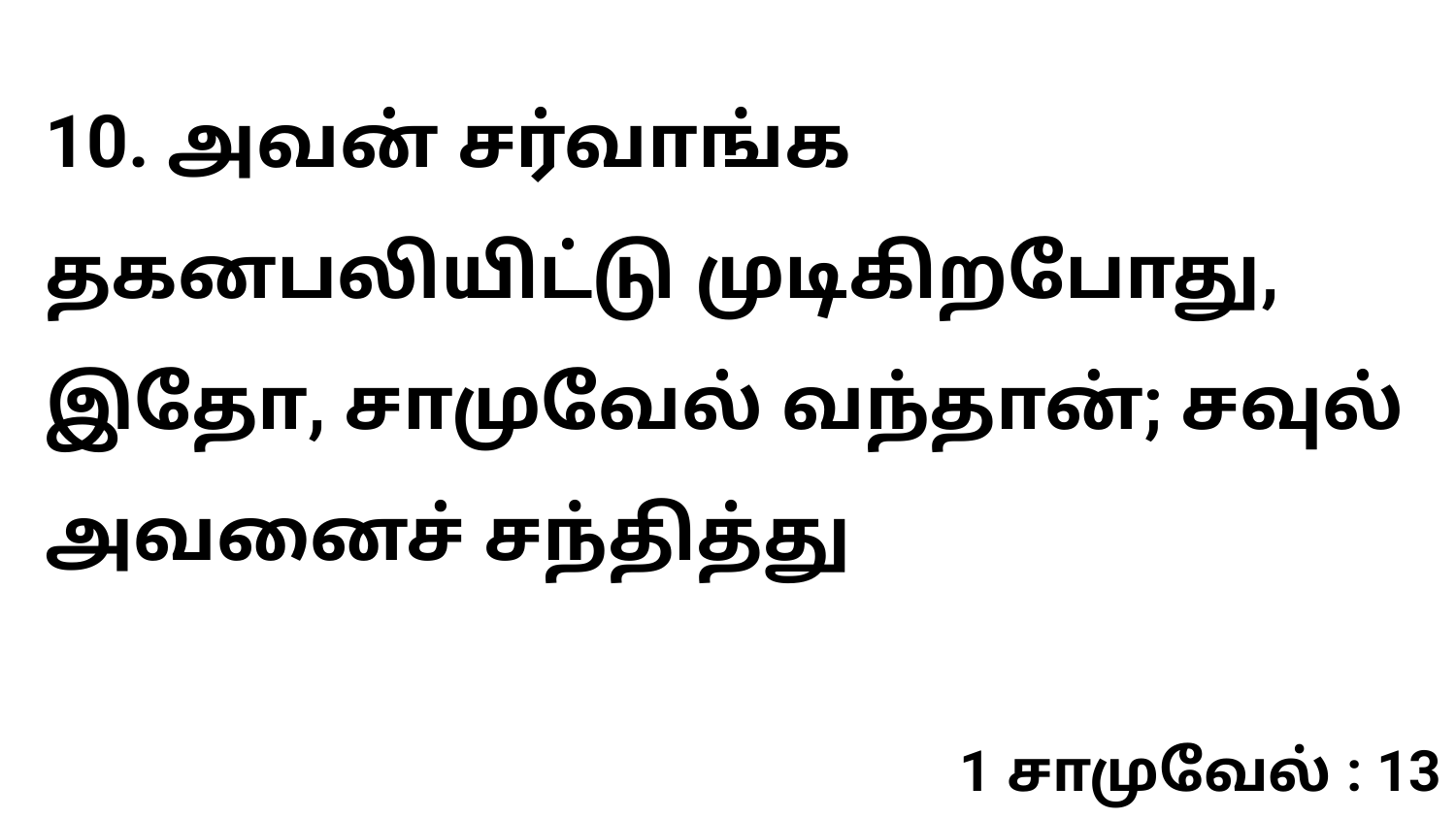

10. அவன் சர்வாங்க தகனபலியிட்டு முடிகிறபோது, இதோ, சாமுவேல் வந்தான்; சவுல் அவனைச் சந்தித்து
1 சாமுவேல் : 13